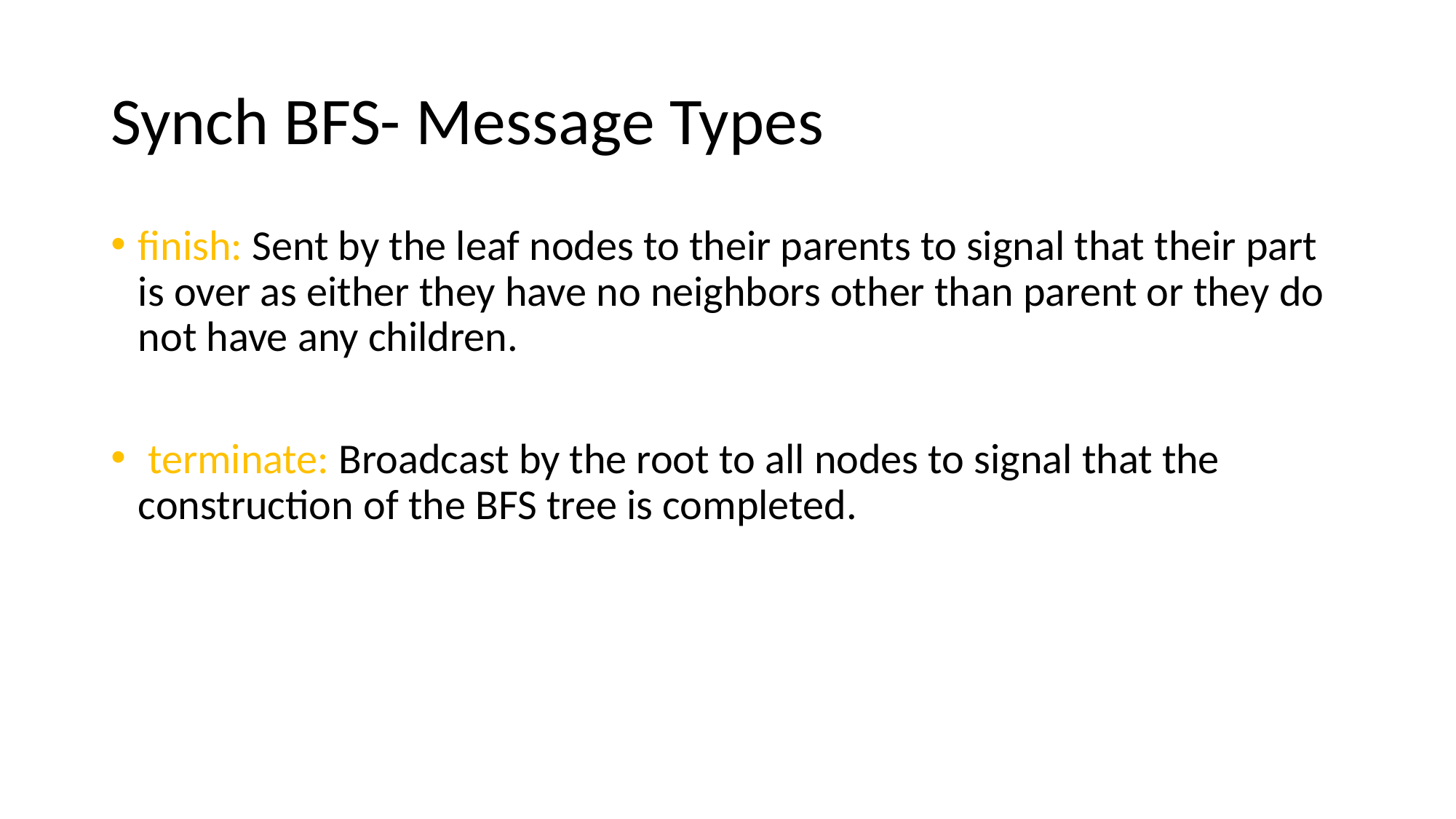

# Synch BFS- Message Types
finish: Sent by the leaf nodes to their parents to signal that their part is over as either they have no neighbors other than parent or they do not have any children.

 terminate: Broadcast by the root to all nodes to signal that the construction of the BFS tree is completed.